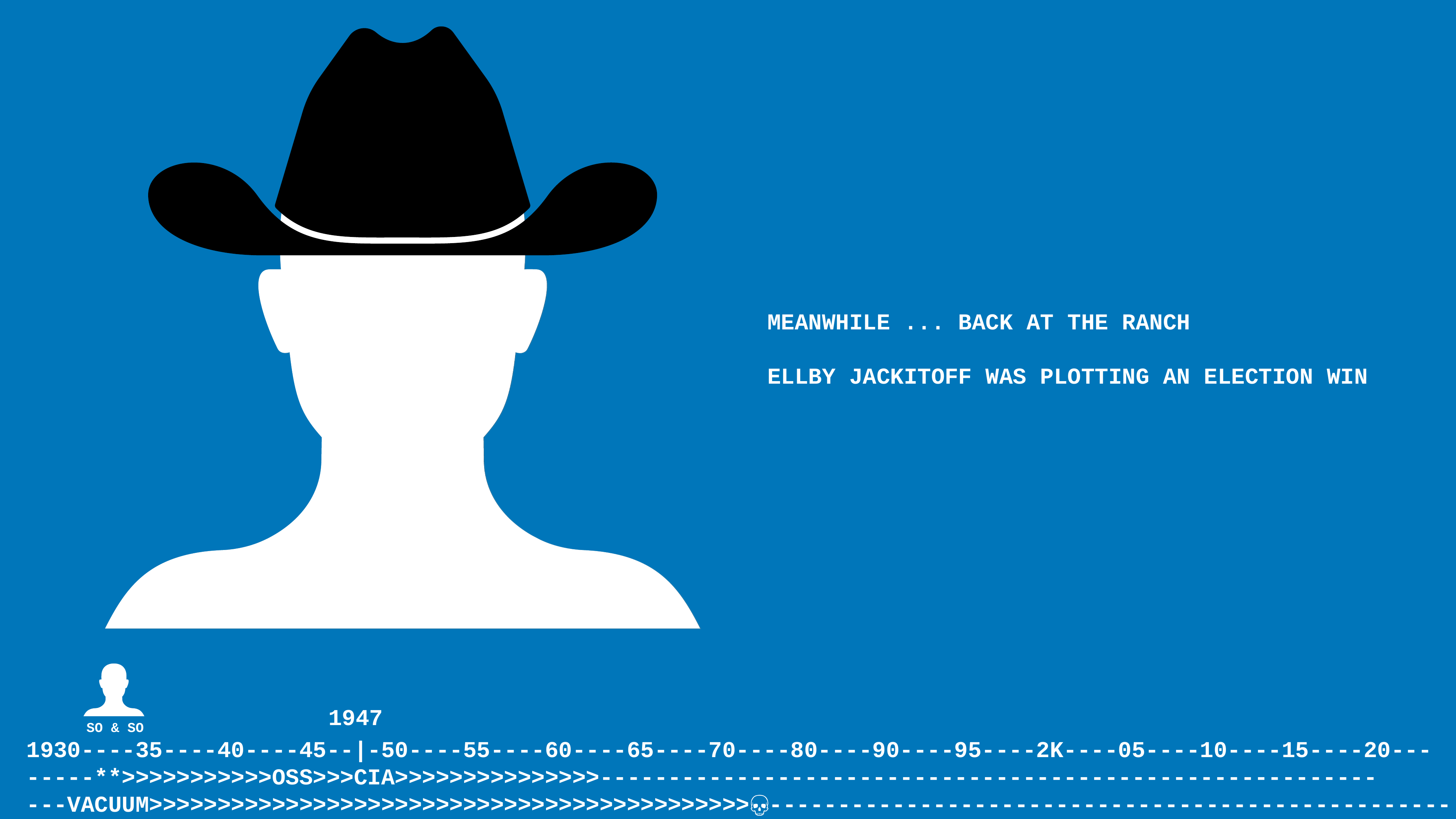

MEANWHILE ... BACK AT THE RANCH

ELLBY JACKITOFF WAS PLOTTING AN ELECTION WIN

1947
SO & SO
1930----35----40----45--|-50----55----60----65----70----80----90----95----2K----05----10----15----20---
-----**>>>>>>>>>>>OSS>>>CIA>>>>>>>>>>>>>>>---------------------------------------------------------
---VACUUM>>>>>>>>>>>>>>>>>>>>>>>>>>>>>>>>>>>>>>>>>>>>💀--------------------------------------------------